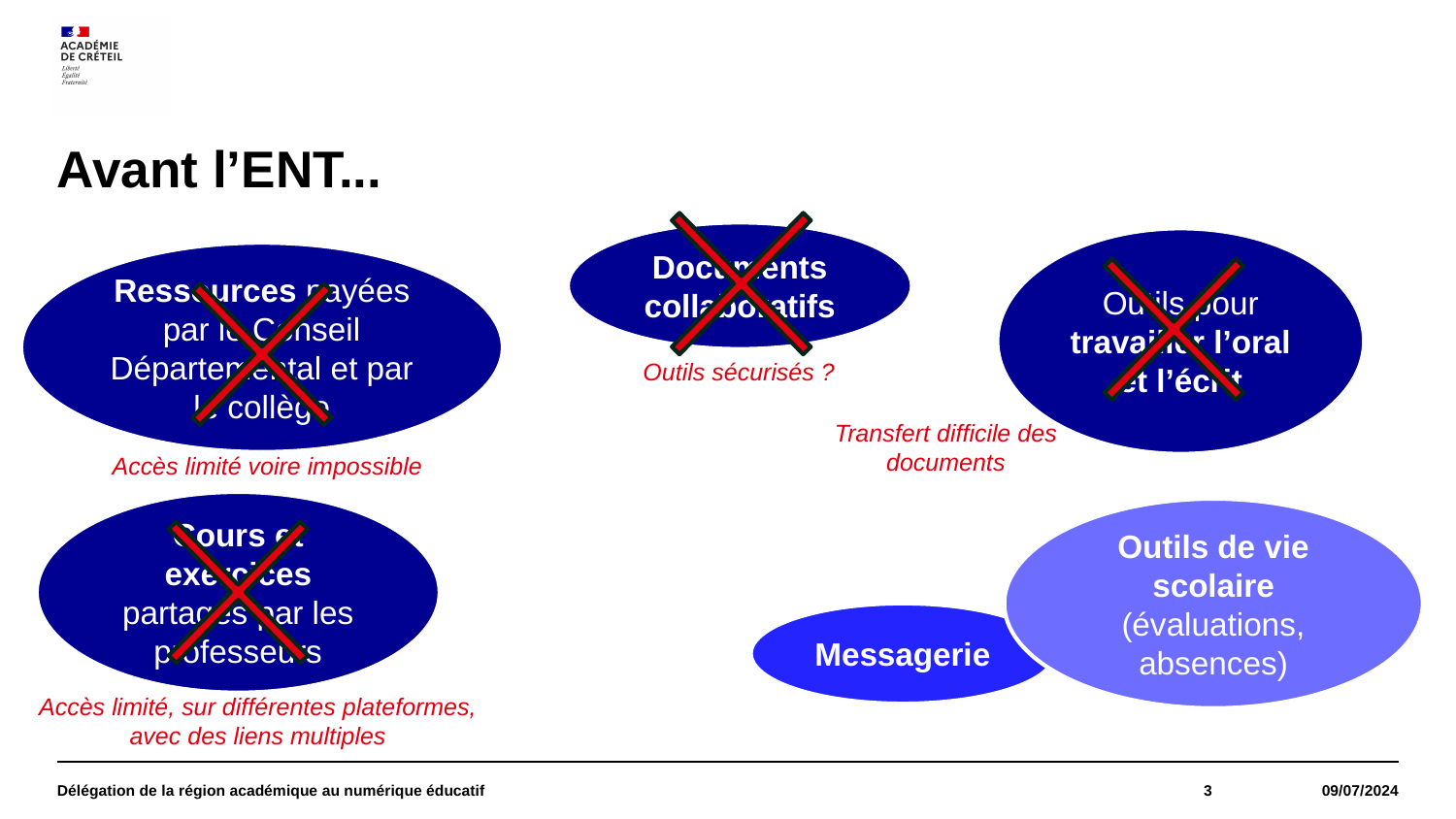

# Avant l’ENT...

Documents collaboratifs

Outils pour travailler l’oral et l’écrit
Ressources payées par le Conseil Départemental et par le collège
Outils sécurisés ?
Transfert difficile des documents
Accès limité voire impossible

Cours et exercices partagés par les professeurs
Outils de vie scolaire (évaluations, absences)
Messagerie
Accès limité, sur différentes plateformes, avec des liens multiples
3
09/07/2024
Délégation de la région académique au numérique éducatif